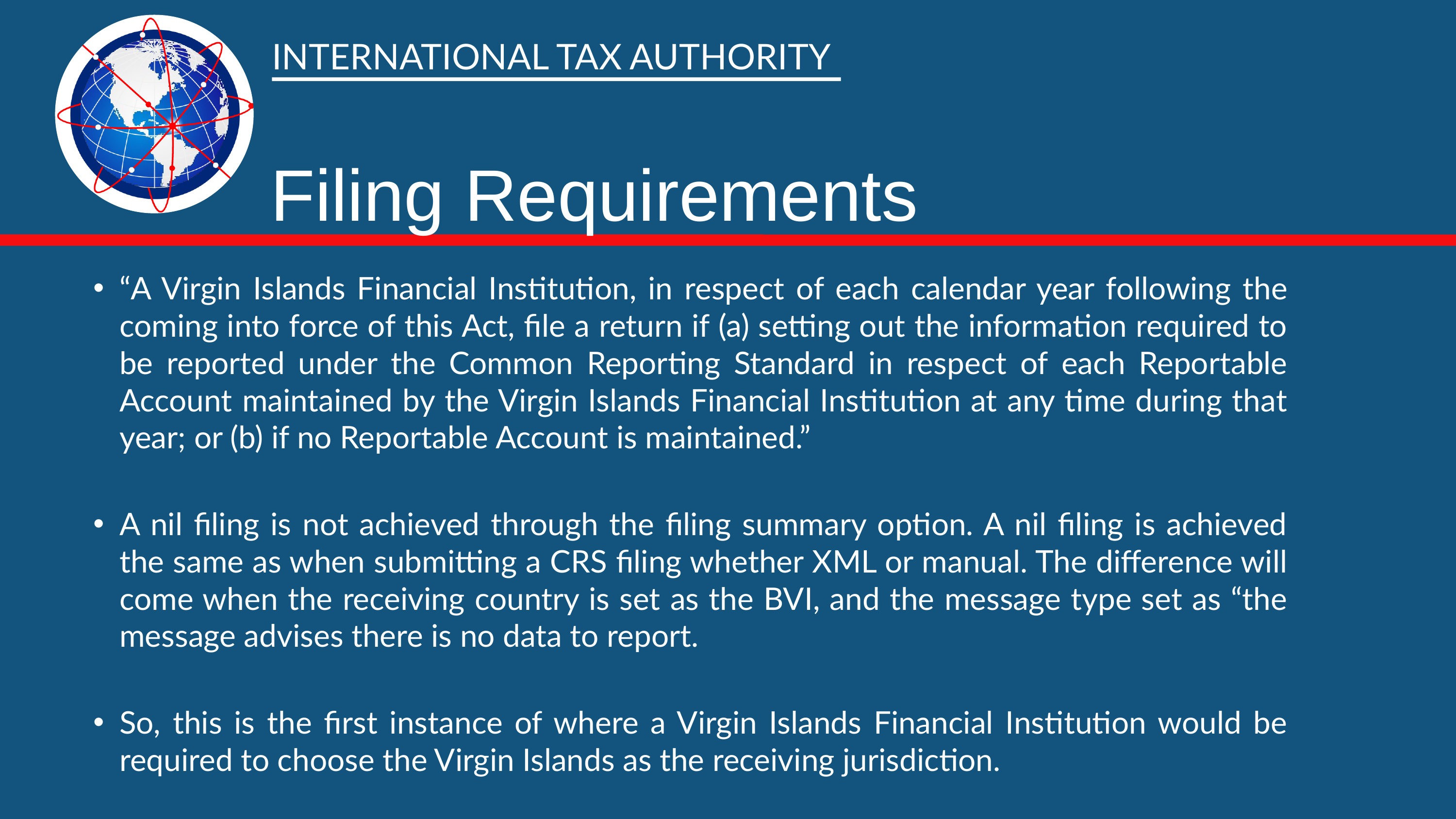

INTERNATIONAL TAX AUTHORITY

Filing Requirements

“A Virgin Islands Financial Institution, in respect of each calendar year following the coming into force of this Act, file a return if (a) setting out the information required to be reported under the Common Reporting Standard in respect of each Reportable Account maintained by the Virgin Islands Financial Institution at any time during that year; or (b) if no Reportable Account is maintained.”

A nil filing is not achieved through the filing summary option. A nil filing is achieved the same as when submitting a CRS filing whether XML or manual. The difference will come when the receiving country is set as the BVI, and the message type set as “the message advises there is no data to report.

So, this is the first instance of where a Virgin Islands Financial Institution would be required to choose the Virgin Islands as the receiving jurisdiction.